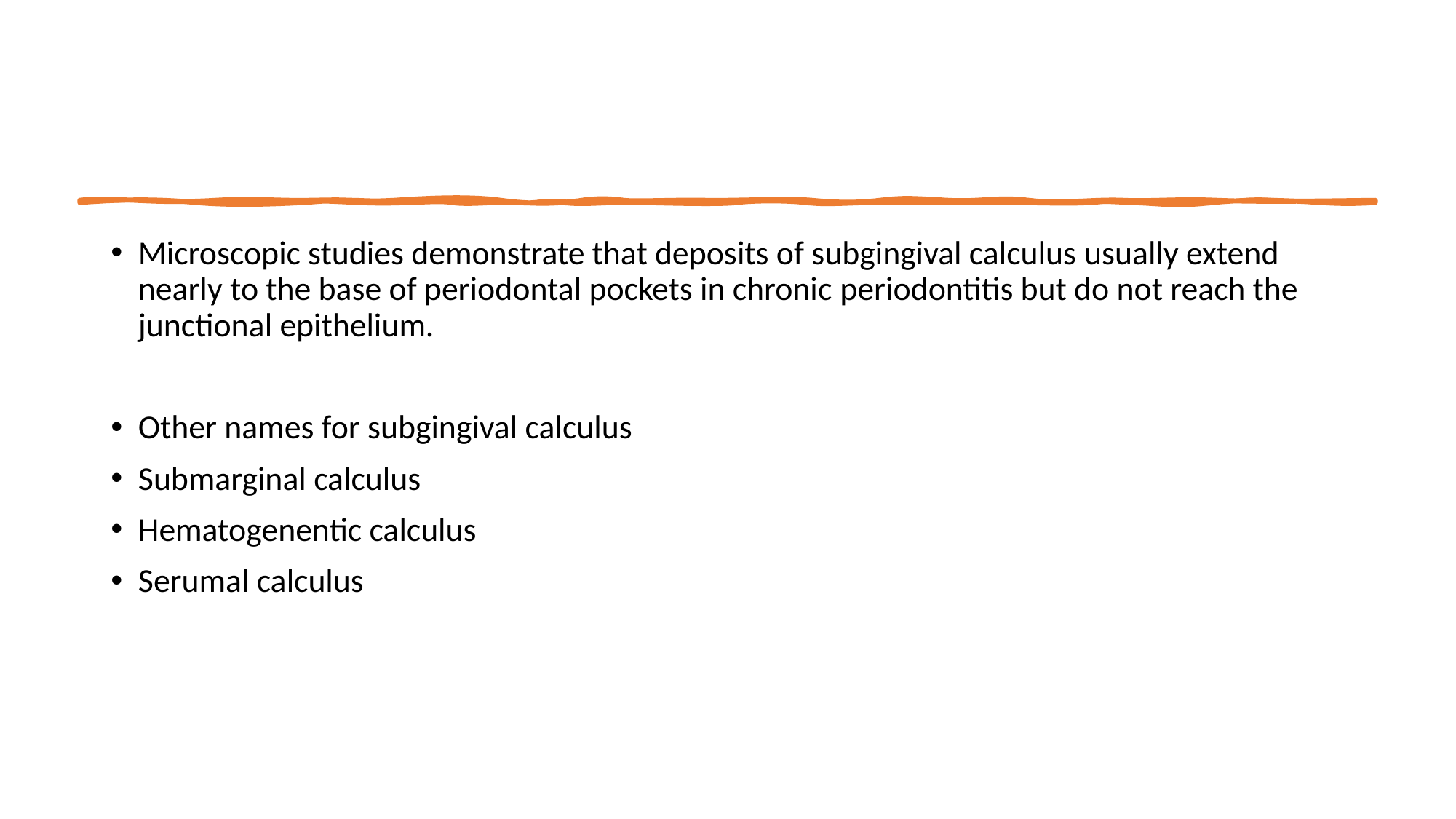

Microscopic studies demonstrate that deposits of subgingival calculus usually extend nearly to the base of periodontal pockets in chronic periodontitis but do not reach the junctional epithelium.

Other names for subgingival calculus
Submarginal calculus
Hematogenentic calculus
Serumal calculus